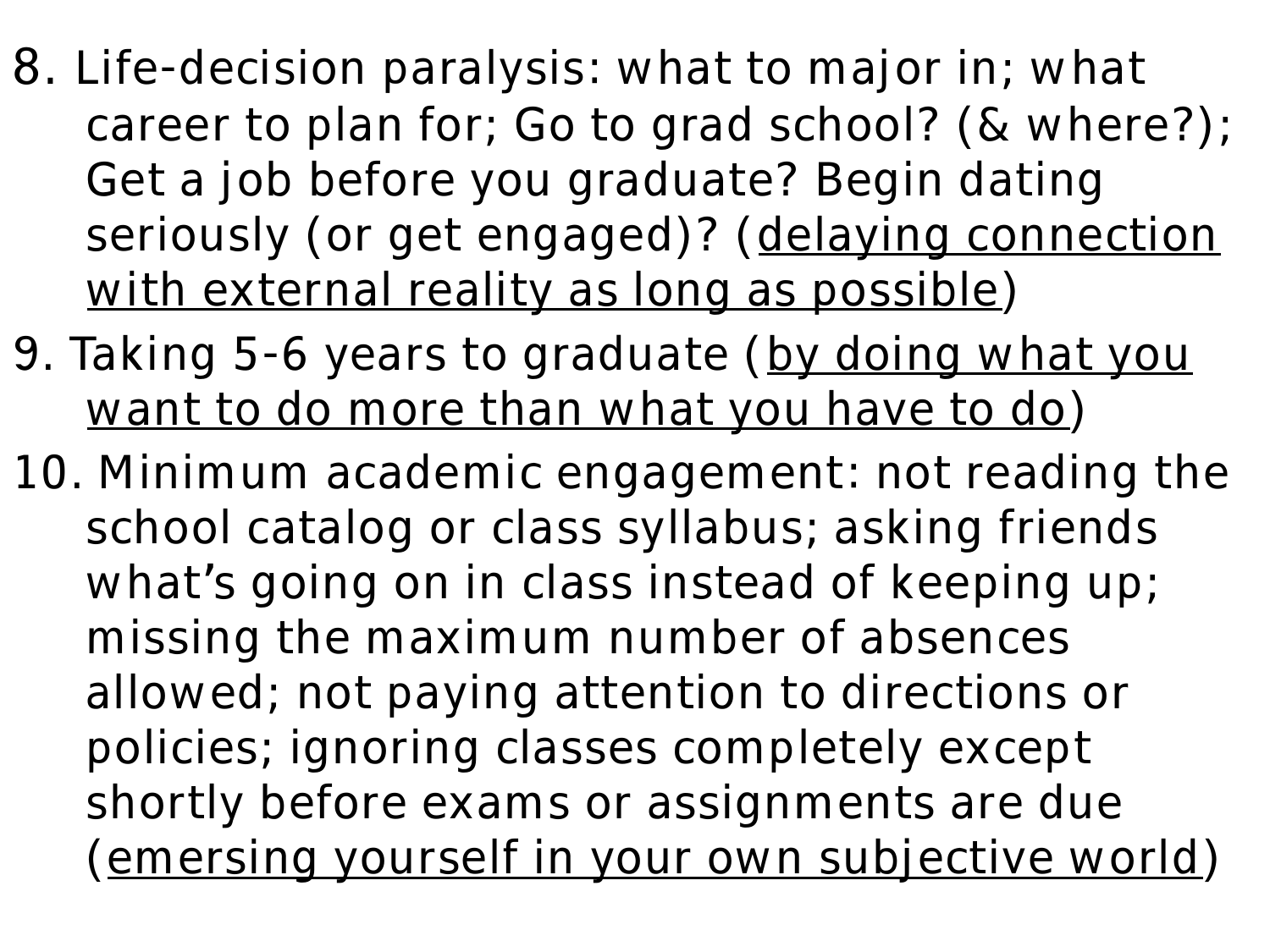

8. Life-decision paralysis: what to major in; what career to plan for; Go to grad school? (& where?); Get a job before you graduate? Begin dating seriously (or get engaged)? (delaying connection with external reality as long as possible)
9. Taking 5-6 years to graduate (by doing what you want to do more than what you have to do)
10. Minimum academic engagement: not reading the school catalog or class syllabus; asking friends what’s going on in class instead of keeping up; missing the maximum number of absences allowed; not paying attention to directions or policies; ignoring classes completely except shortly before exams or assignments are due (emersing yourself in your own subjective world)